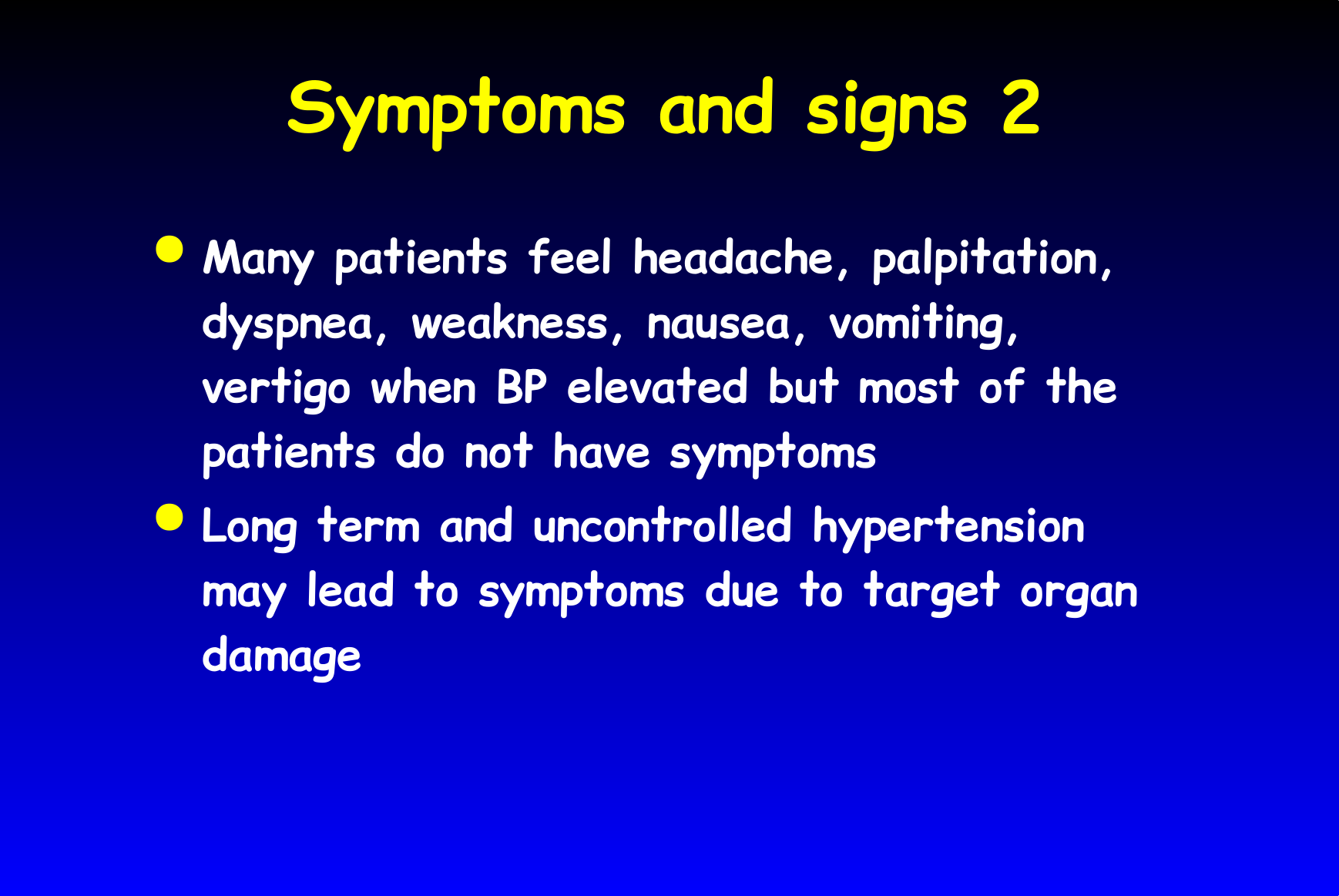

# Symptoms and signs 2
Many patients feel headache, palpitation, dyspnea, weakness, nausea, vomiting, vertigo when BP elevated but most of the patients do not have symptoms
Long term and uncontrolled hypertension may lead to symptoms due to target organ damage